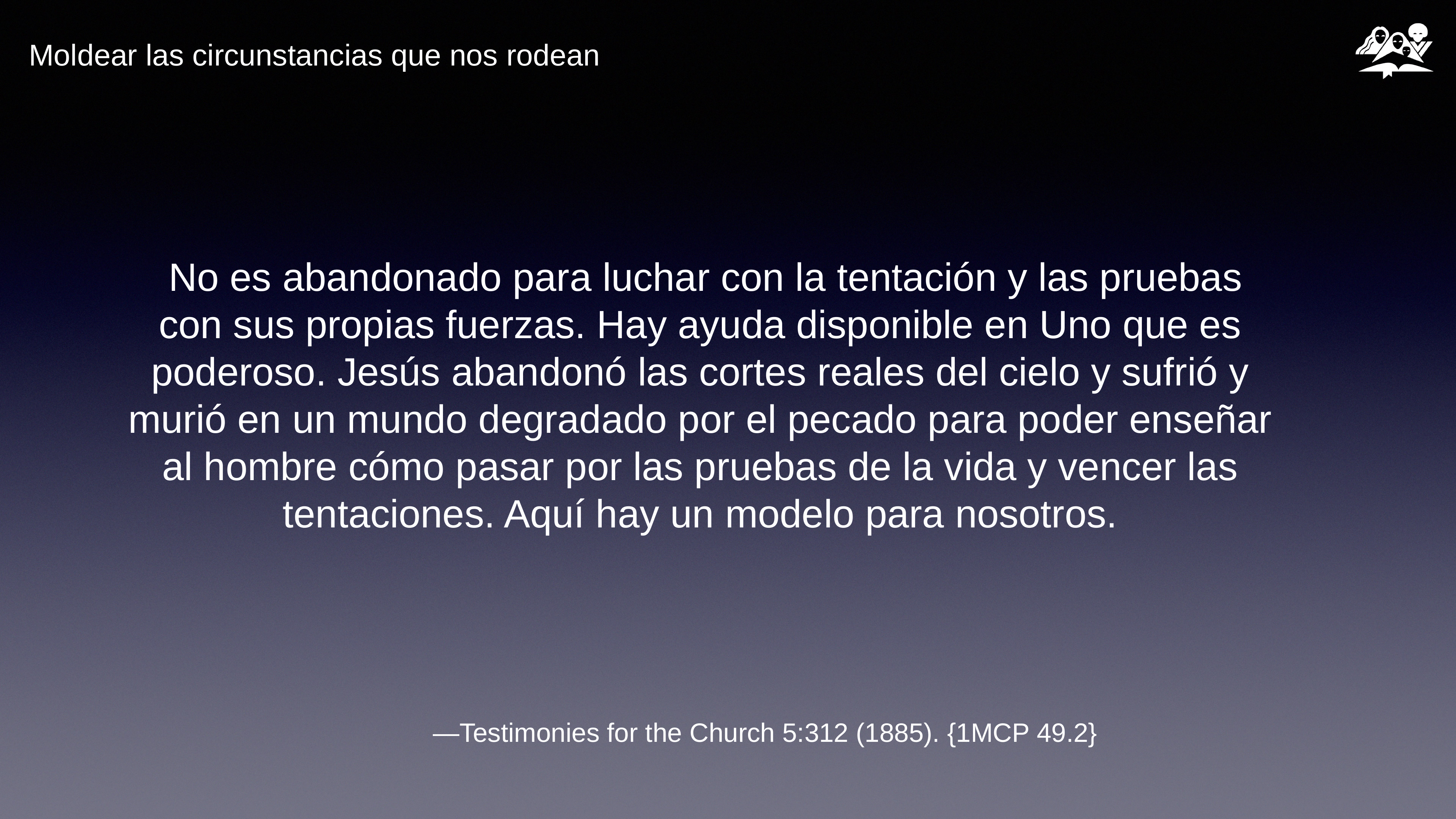

# Moldear las circunstancias que nos rodean
 No es abandonado para luchar con la tentación y las pruebas con sus propias fuerzas. Hay ayuda disponible en Uno que es poderoso. Jesús abandonó las cortes reales del cielo y sufrió y murió en un mundo degradado por el pecado para poder enseñar al hombre cómo pasar por las pruebas de la vida y vencer las tentaciones. Aquí hay un modelo para nosotros.
—Testimonies for the Church 5:312 (1885). {1MCP 49.2}